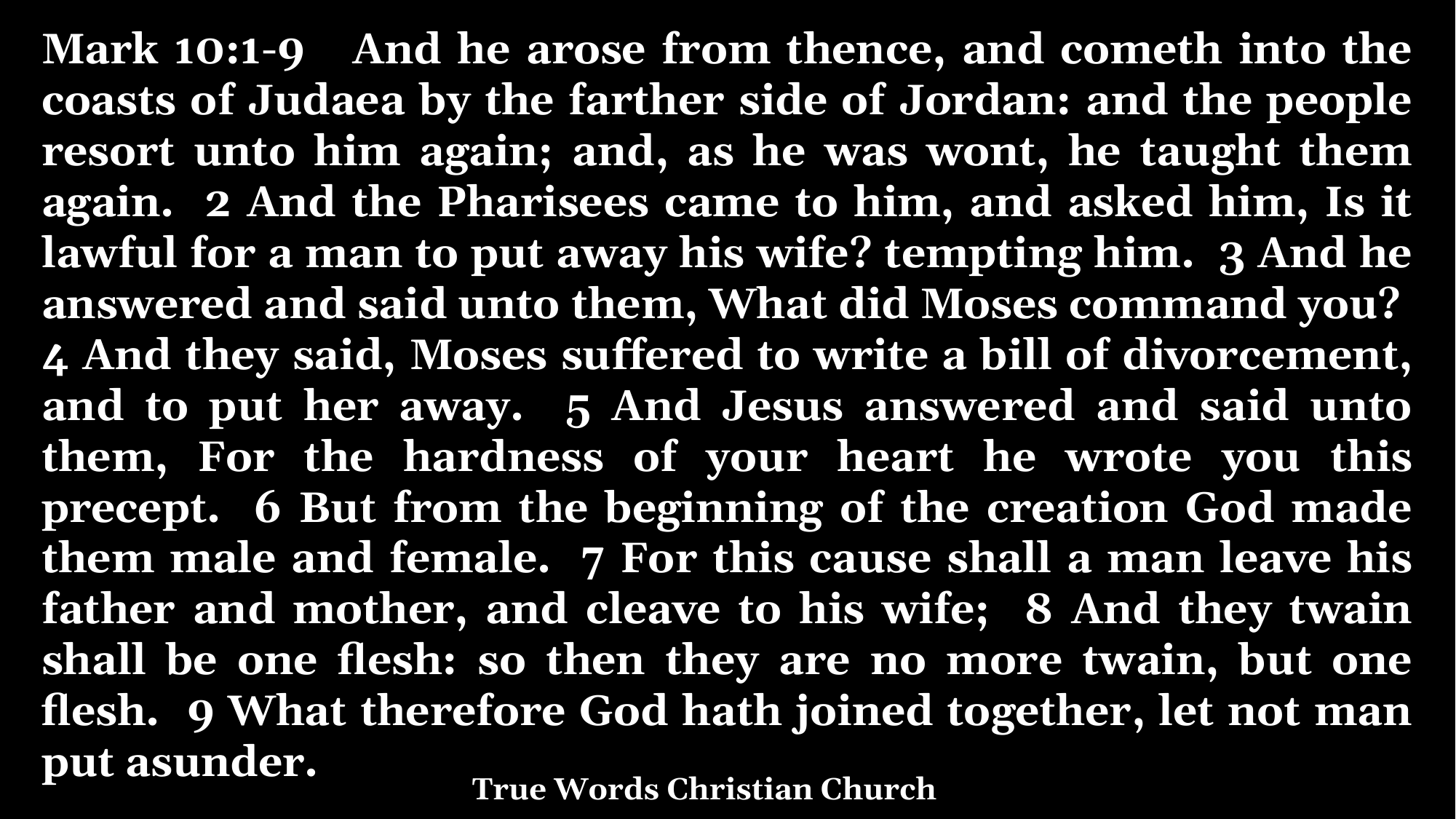

Mark 10:1-9   And he arose from thence, and cometh into the coasts of Judaea by the farther side of Jordan: and the people resort unto him again; and, as he was wont, he taught them again.  2 And the Pharisees came to him, and asked him, Is it lawful for a man to put away his wife? tempting him.  3 And he answered and said unto them, What did Moses command you?  4 And they said, Moses suffered to write a bill of divorcement, and to put her away.  5 And Jesus answered and said unto them, For the hardness of your heart he wrote you this precept.  6 But from the beginning of the creation God made them male and female.  7 For this cause shall a man leave his father and mother, and cleave to his wife;  8 And they twain shall be one flesh: so then they are no more twain, but one flesh.  9 What therefore God hath joined together, let not man put asunder.
True Words Christian Church